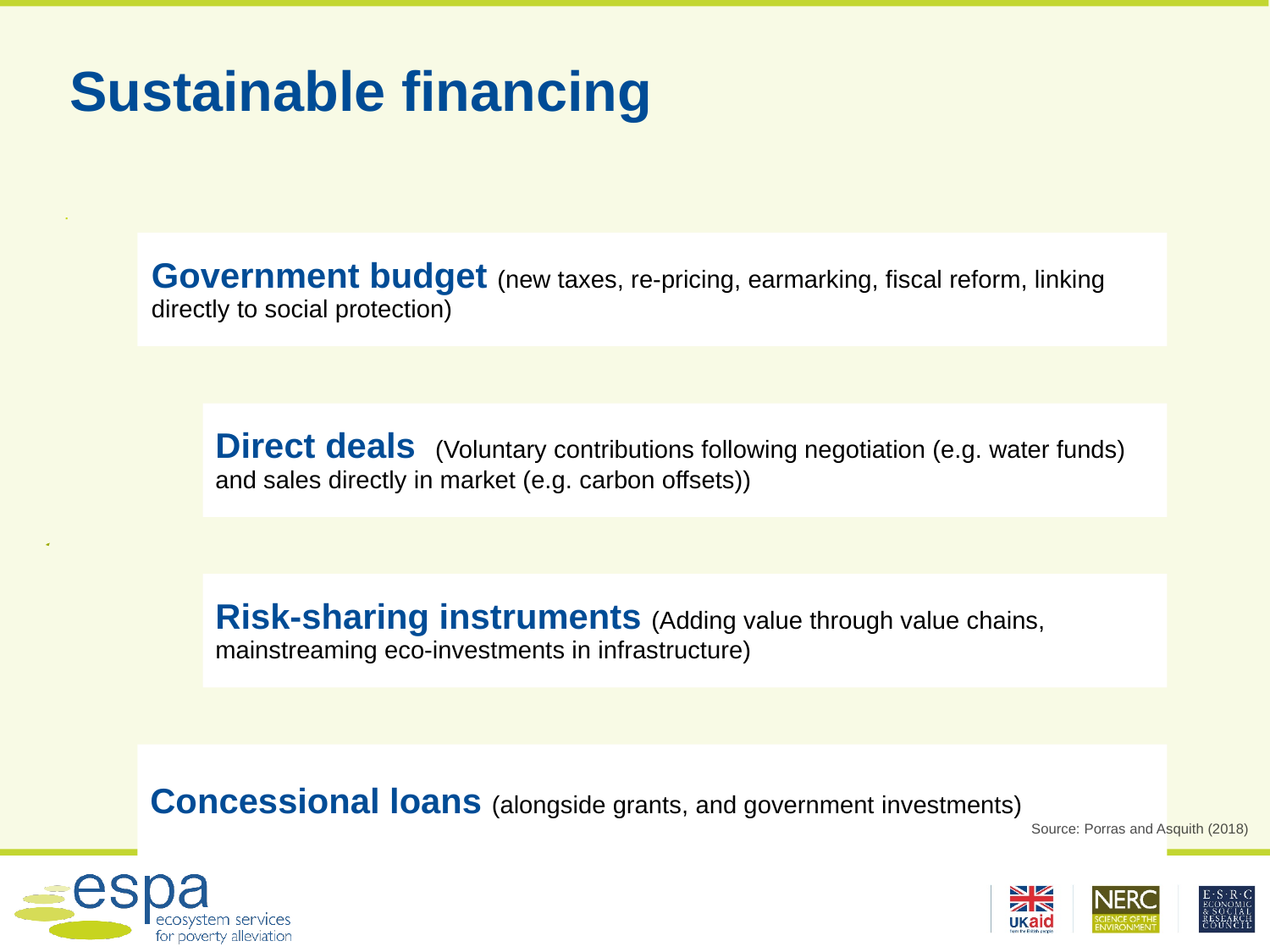

# Sustainable financing
Government budget (new taxes, re-pricing, earmarking, fiscal reform, linking directly to social protection)
Direct deals  (Voluntary contributions following negotiation (e.g. water funds) and sales directly in market (e.g. carbon offsets))
Concessional loans (alongside grants, and government investments)
Risk-sharing instruments (Adding value through value chains, mainstreaming eco-investments in infrastructure)
Source: Porras and Asquith (2018)